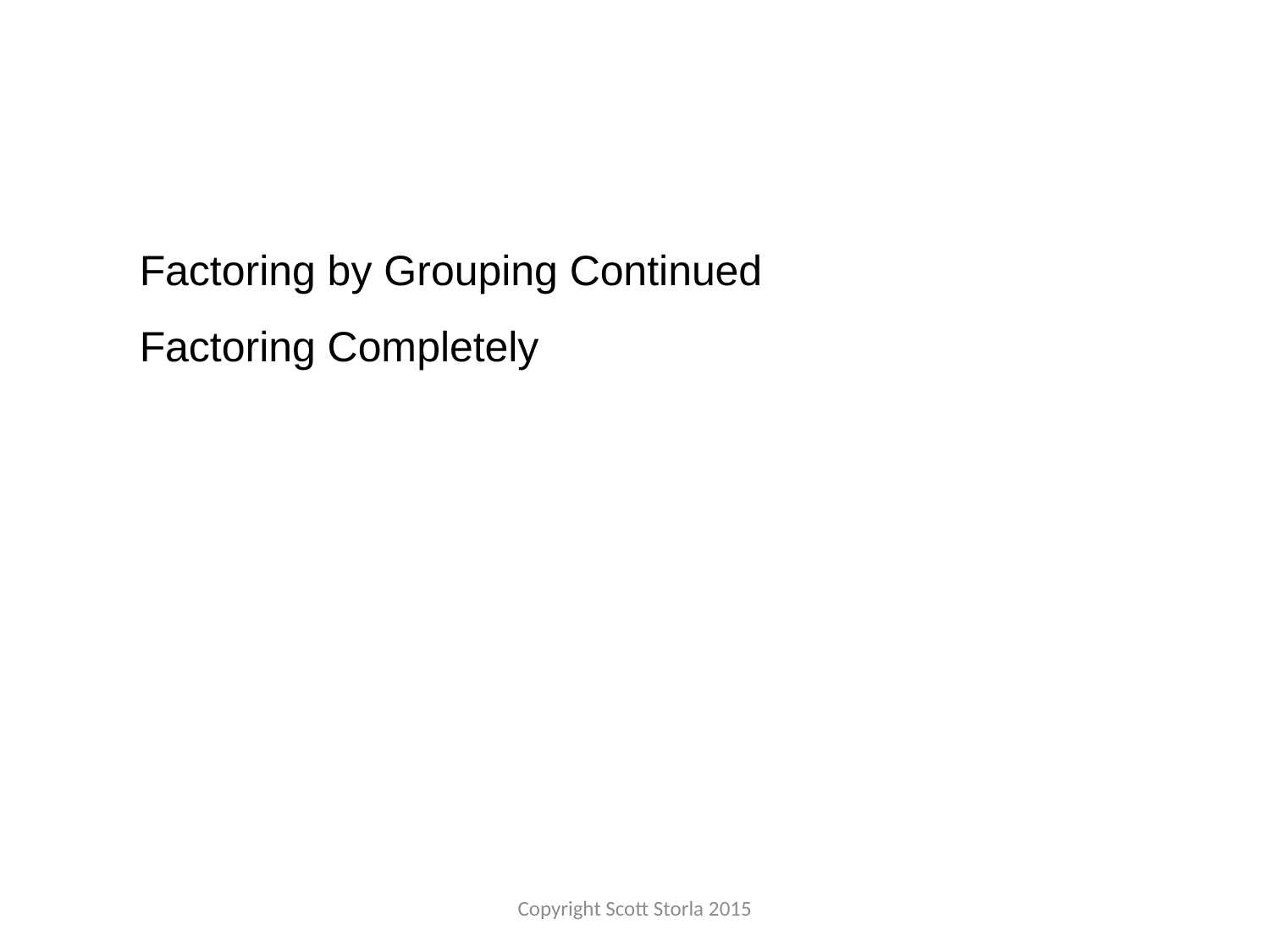

Factoring by Grouping Continued
Factoring Completely
Copyright Scott Storla 2015